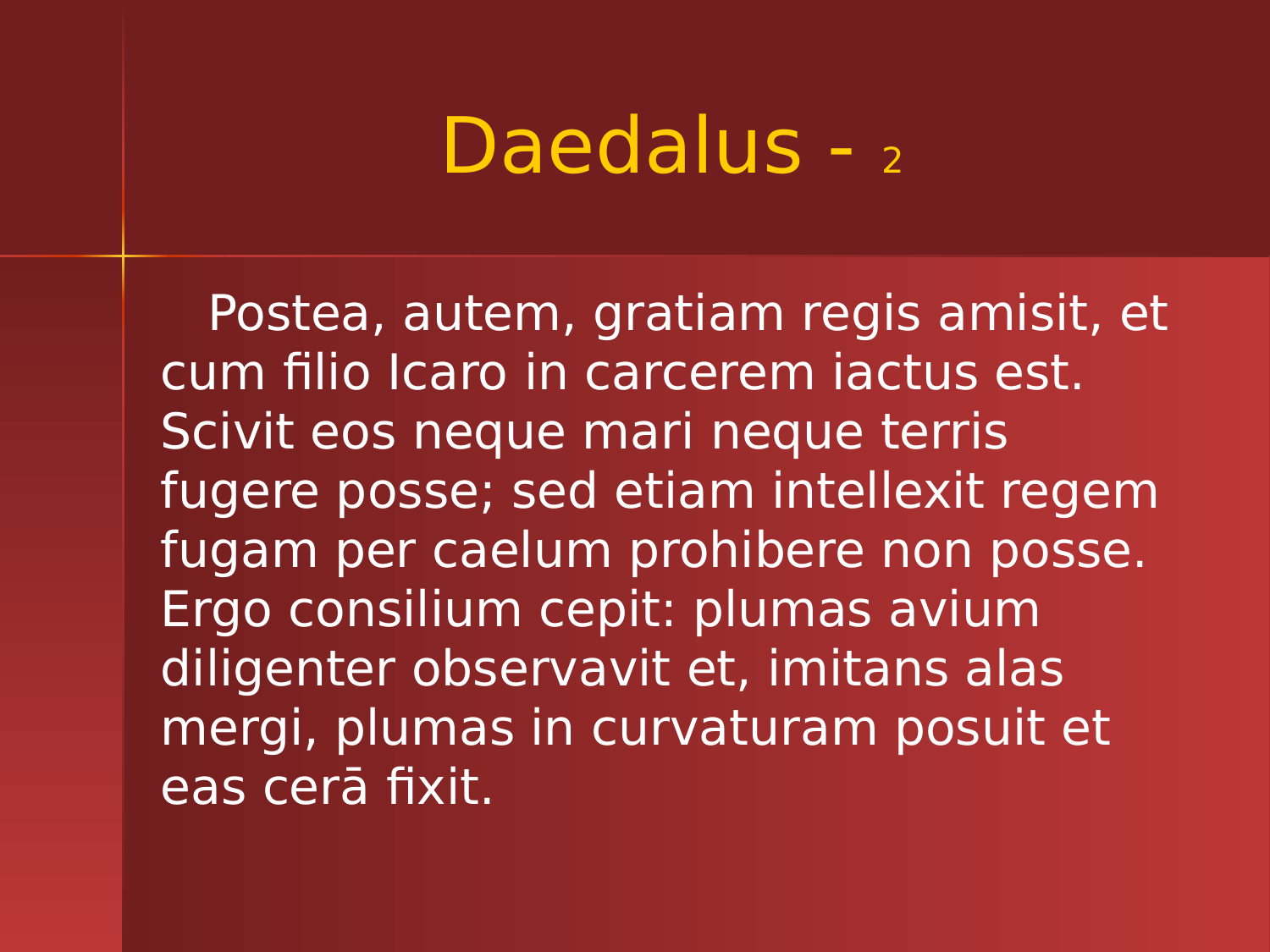

# Daedalus - 2
   Postea, autem, gratiam regis amisit, et cum filio Icaro in carcerem iactus est. Scivit eos neque mari neque terris fugere posse; sed etiam intellexit regem fugam per caelum prohibere non posse. Ergo consilium cepit: plumas avium diligenter observavit et, imitans alas mergi, plumas in curvaturam posuit et eas cerā fixit.